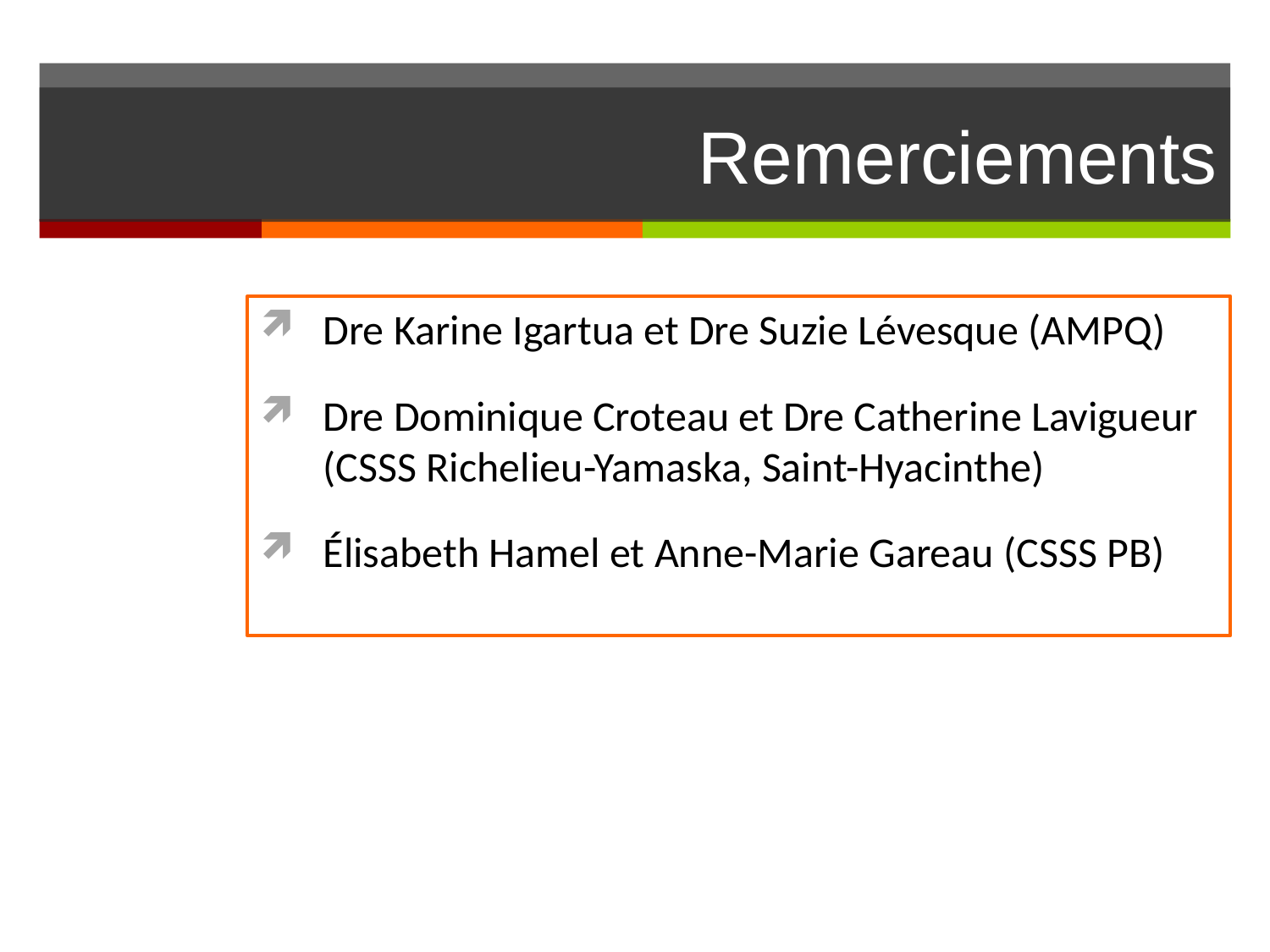

# Remerciements
Dre Karine Igartua et Dre Suzie Lévesque (AMPQ)
Dre Dominique Croteau et Dre Catherine Lavigueur (CSSS Richelieu-Yamaska, Saint-Hyacinthe)
Élisabeth Hamel et Anne-Marie Gareau (CSSS PB)